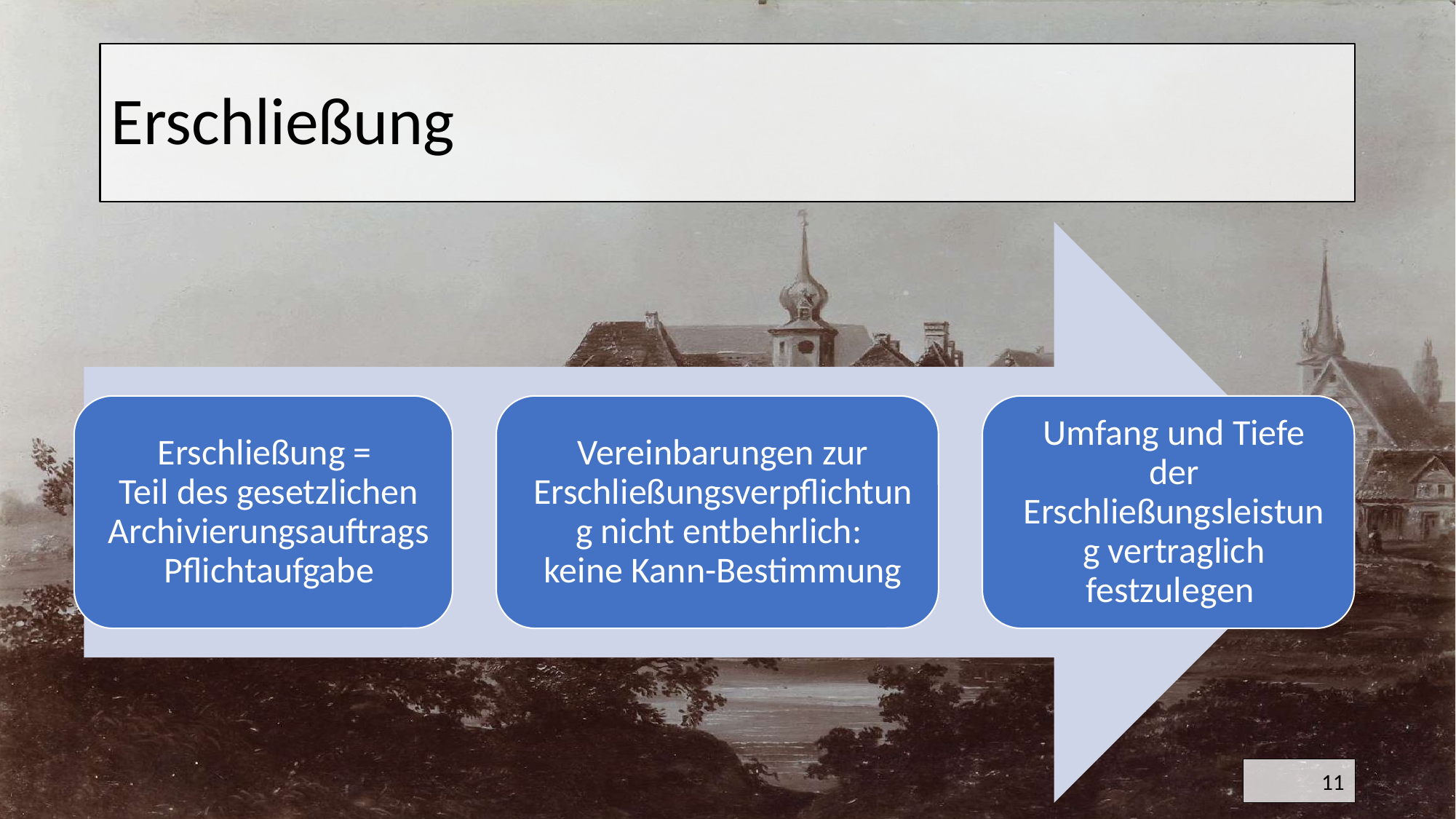

# Erschließung
Erschließung =
Teil des gesetzlichen Archivierungsauftrags Pflichtaufgabe
Vereinbarungen zur Erschließungsverpflichtung nicht entbehrlich:
keine Kann-Bestimmung
Umfang und Tiefe der Erschließungsleistung vertraglich festzulegen
11